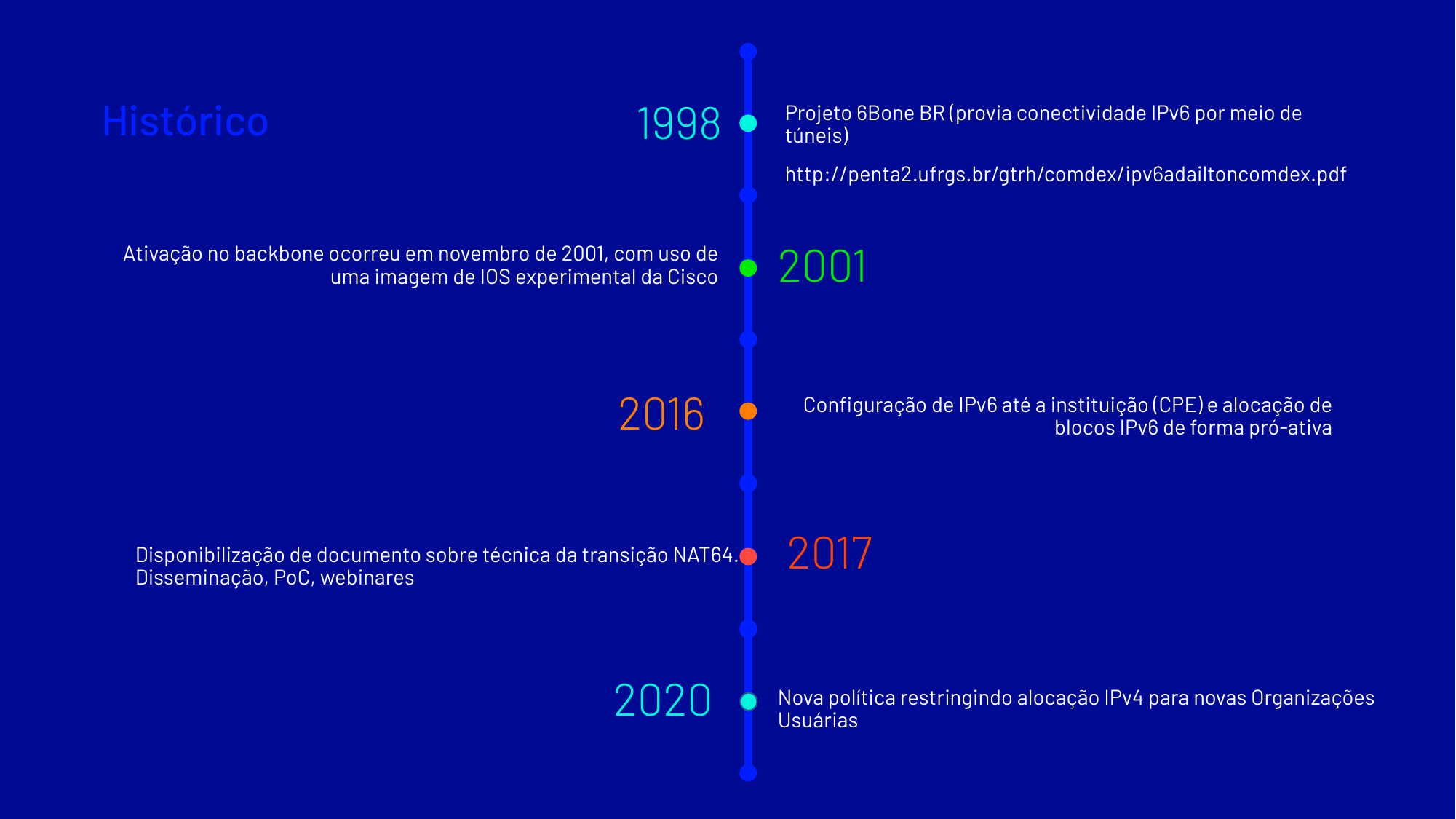

# Histórico
1998
Projeto 6Bone BR (provia conectividade IPv6 por meio de túneis)
http://penta2.ufrgs.br/gtrh/comdex/ipv6adailtoncomdex.pdf

Ativação no backbone ocorreu em novembro de 2001, com uso de uma imagem de IOS experimental da Cisco
2001
2016
Configuração de IPv6 até a instituição (CPE) e alocação de blocos IPv6 de forma pró-ativa

2017
Disponibilização de documento sobre técnica da transição NAT64. Disseminação, PoC, webinares
2020
Nova política restringindo alocação IPv4 para novas Organizações Usuárias